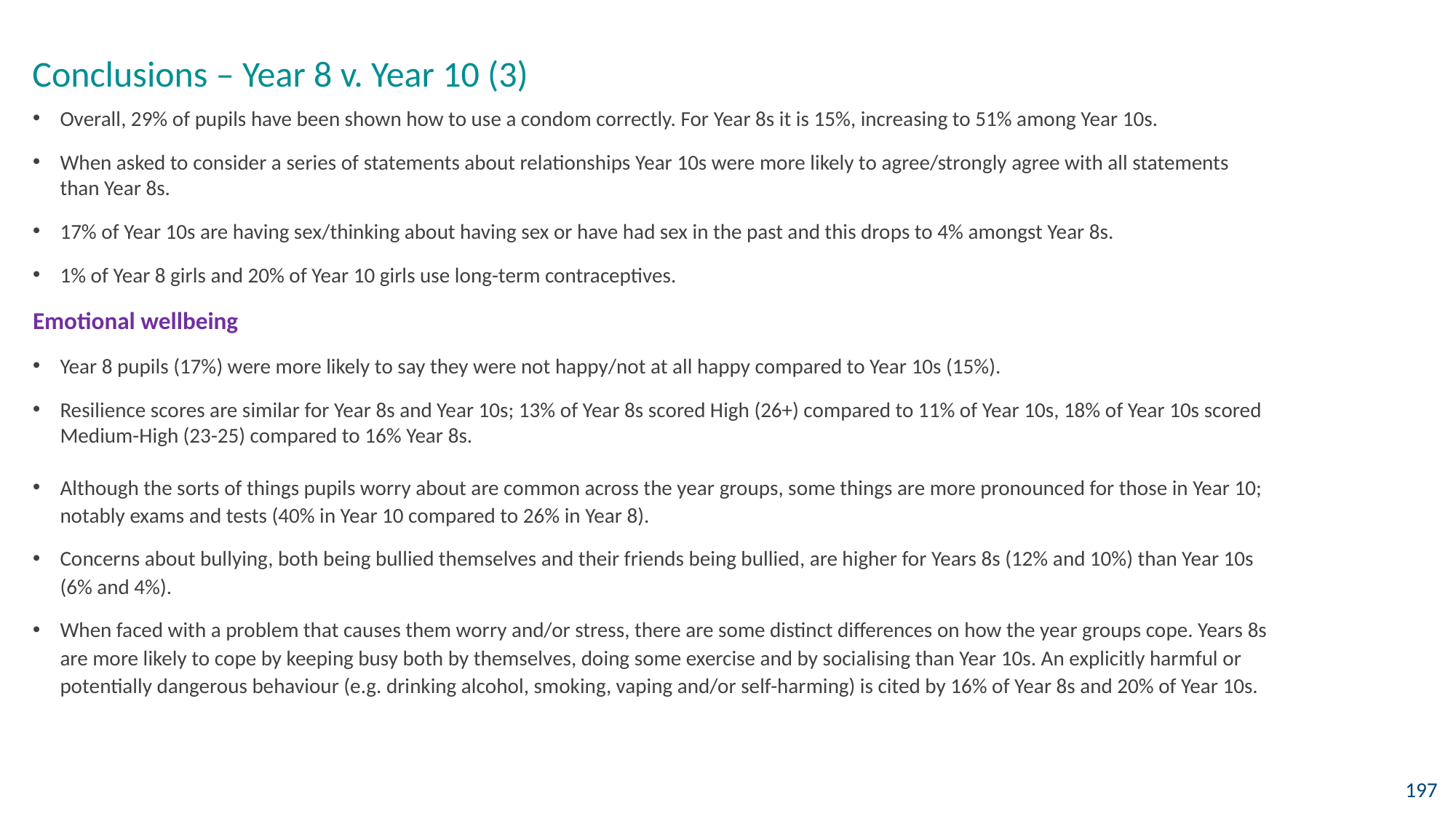

Conclusions – Year 8 v. Year 10 (3)
Overall, 29% of pupils have been shown how to use a condom correctly. For Year 8s it is 15%, increasing to 51% among Year 10s.
When asked to consider a series of statements about relationships Year 10s were more likely to agree/strongly agree with all statements than Year 8s.
17% of Year 10s are having sex/thinking about having sex or have had sex in the past and this drops to 4% amongst Year 8s.
1% of Year 8 girls and 20% of Year 10 girls use long-term contraceptives.
Emotional wellbeing
Year 8 pupils (17%) were more likely to say they were not happy/not at all happy compared to Year 10s (15%).
Resilience scores are similar for Year 8s and Year 10s; 13% of Year 8s scored High (26+) compared to 11% of Year 10s, 18% of Year 10s scored Medium-High (23-25) compared to 16% Year 8s.
Although the sorts of things pupils worry about are common across the year groups, some things are more pronounced for those in Year 10; notably exams and tests (40% in Year 10 compared to 26% in Year 8).
Concerns about bullying, both being bullied themselves and their friends being bullied, are higher for Years 8s (12% and 10%) than Year 10s (6% and 4%).
When faced with a problem that causes them worry and/or stress, there are some distinct differences on how the year groups cope. Years 8s are more likely to cope by keeping busy both by themselves, doing some exercise and by socialising than Year 10s. An explicitly harmful or potentially dangerous behaviour (e.g. drinking alcohol, smoking, vaping and/or self-harming) is cited by 16% of Year 8s and 20% of Year 10s.